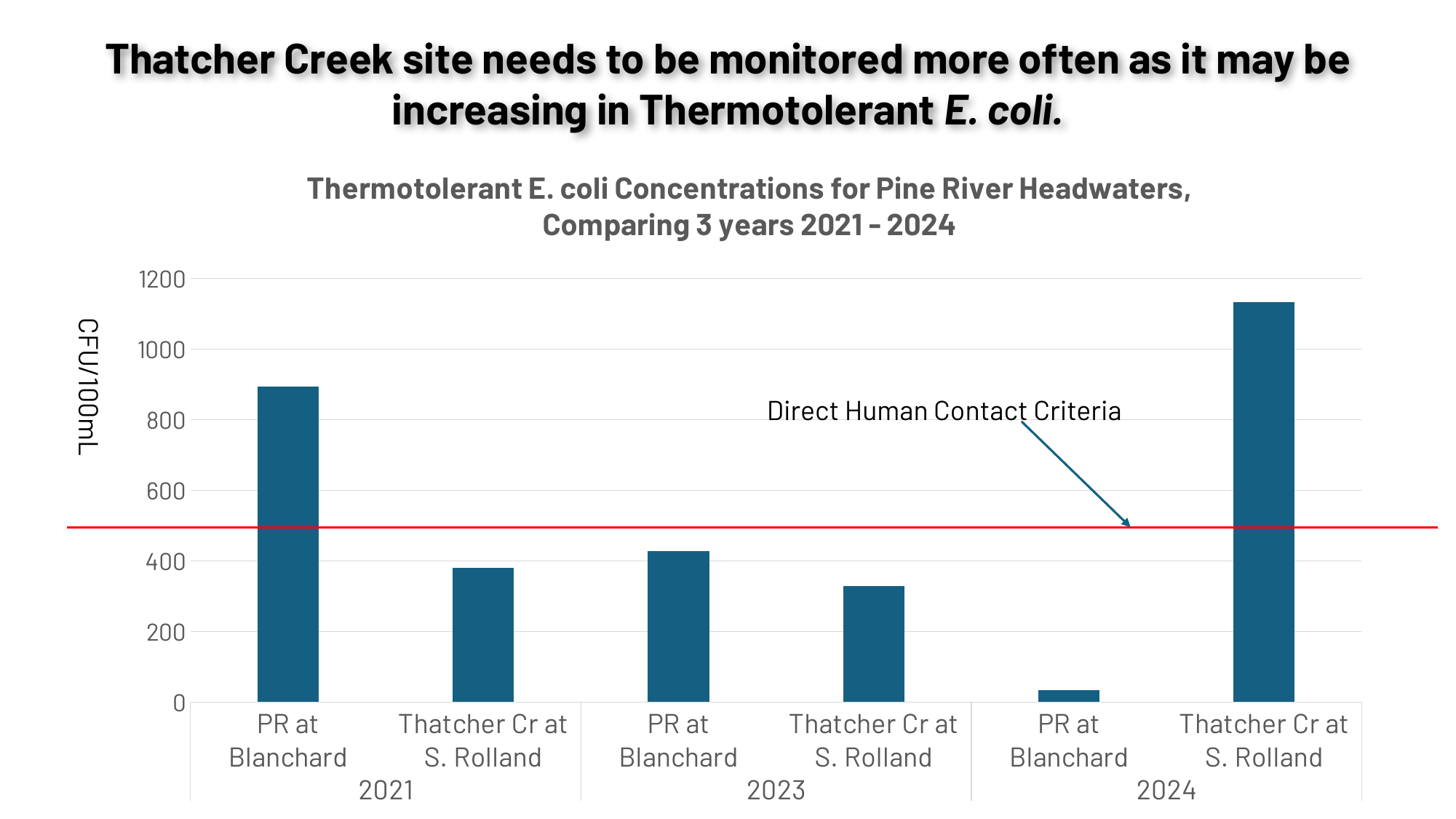

Thatcher Creek site needs to be monitored more often as it may be increasing in Thermotolerant E. coli.

### Chart: Thermotolerant E. coli Concentrations for Pine River Headwaters, Comparing 3 years 2021 - 2024

| Category | Thermotolerant E. coli |
|---|---|
| PR at Blanchard | 894.0 |
| Thatcher Cr at S. Rolland | 380.0 |
| PR at Blanchard | 428.0 |
| Thatcher Cr at S. Rolland | 328.0 |
| PR at Blanchard | 33.0 |
| Thatcher Cr at S. Rolland | 1133.0 |
CFU/100mL
Direct Human Contact Criteria